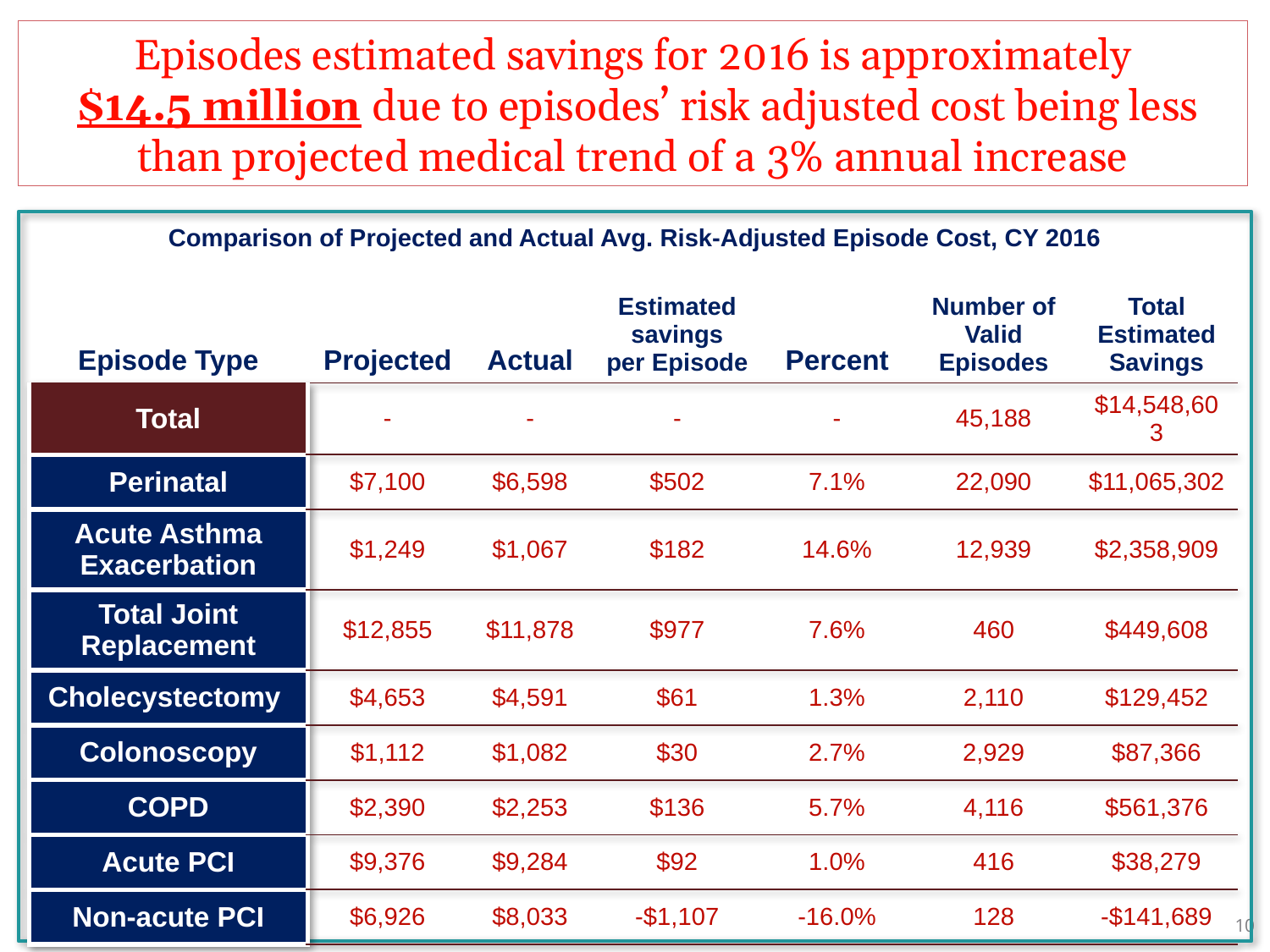

Episodes estimated savings for 2016 is approximately
 $14.5 million due to episodes’ risk adjusted cost being less than projected medical trend of a 3% annual increase

Comparison of Projected and Actual Avg. Risk-Adjusted Episode Cost, CY 2016
| Episode Type | Projected | Actual | Estimated savings per Episode | Percent | Number of Valid Episodes | Total Estimated Savings |
| --- | --- | --- | --- | --- | --- | --- |
| Total | - | - | - | - | 45,188 | $14,548,603 |
| Perinatal | $7,100 | $6,598 | $502 | 7.1% | 22,090 | $11,065,302 |
| Acute Asthma Exacerbation | $1,249 | $1,067 | $182 | 14.6% | 12,939 | $2,358,909 |
| Total Joint Replacement | $12,855 | $11,878 | $977 | 7.6% | 460 | $449,608 |
| Cholecystectomy | $4,653 | $4,591 | $61 | 1.3% | 2,110 | $129,452 |
| Colonoscopy | $1,112 | $1,082 | $30 | 2.7% | 2,929 | $87,366 |
| COPD | $2,390 | $2,253 | $136 | 5.7% | 4,116 | $561,376 |
| Acute PCI | $9,376 | $9,284 | $92 | 1.0% | 416 | $38,279 |
| Non-acute PCI | $6,926 | $8,033 | -$1,107 | -16.0% | 128 | -$141,689 |